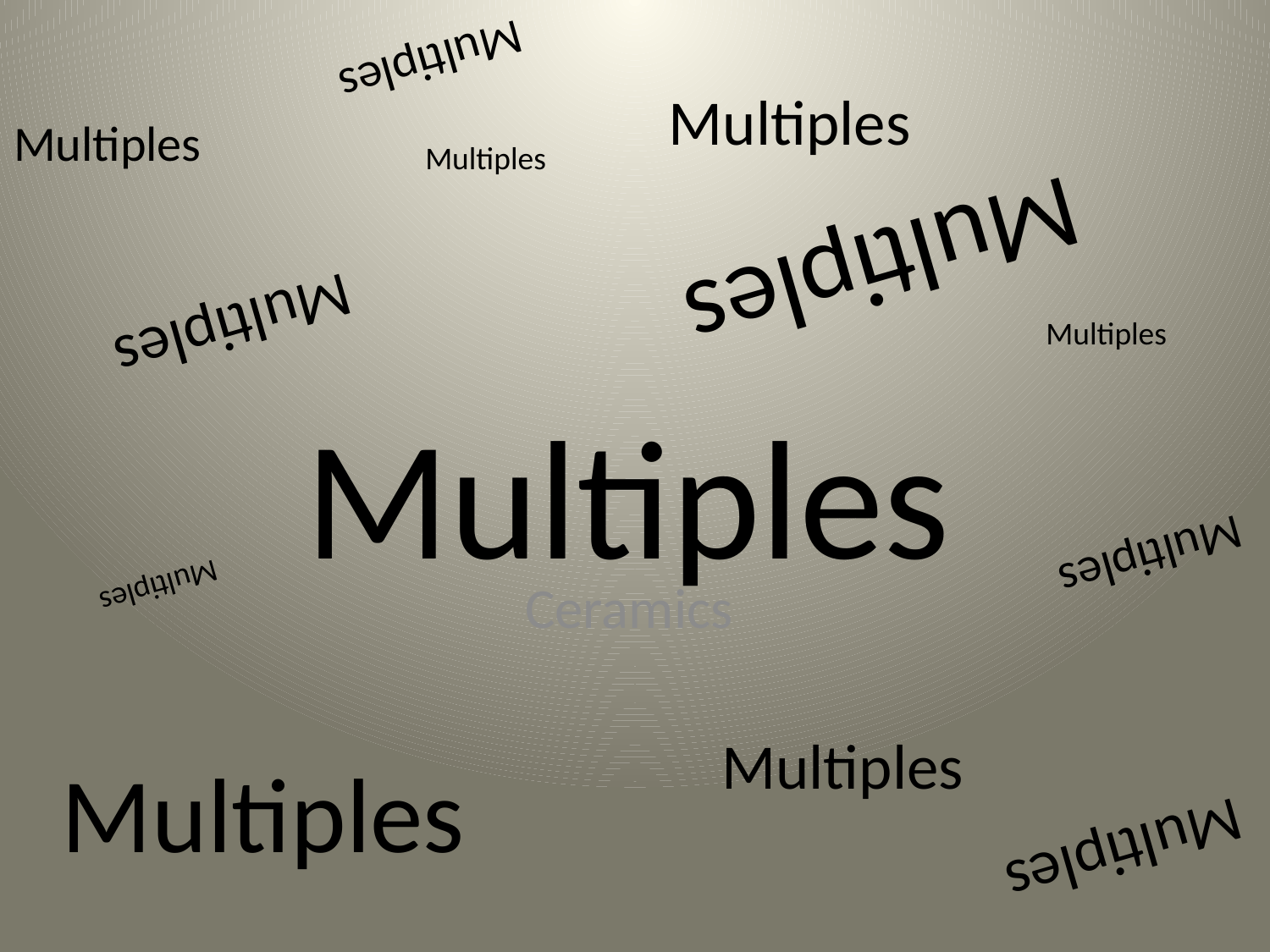

Multiples
Multiples
Multiples
Multiples
Multiples
Multiples
Multiples
# Multiples
Multiples
Ceramics
Multiples
Multiples
Multiples
Multiples